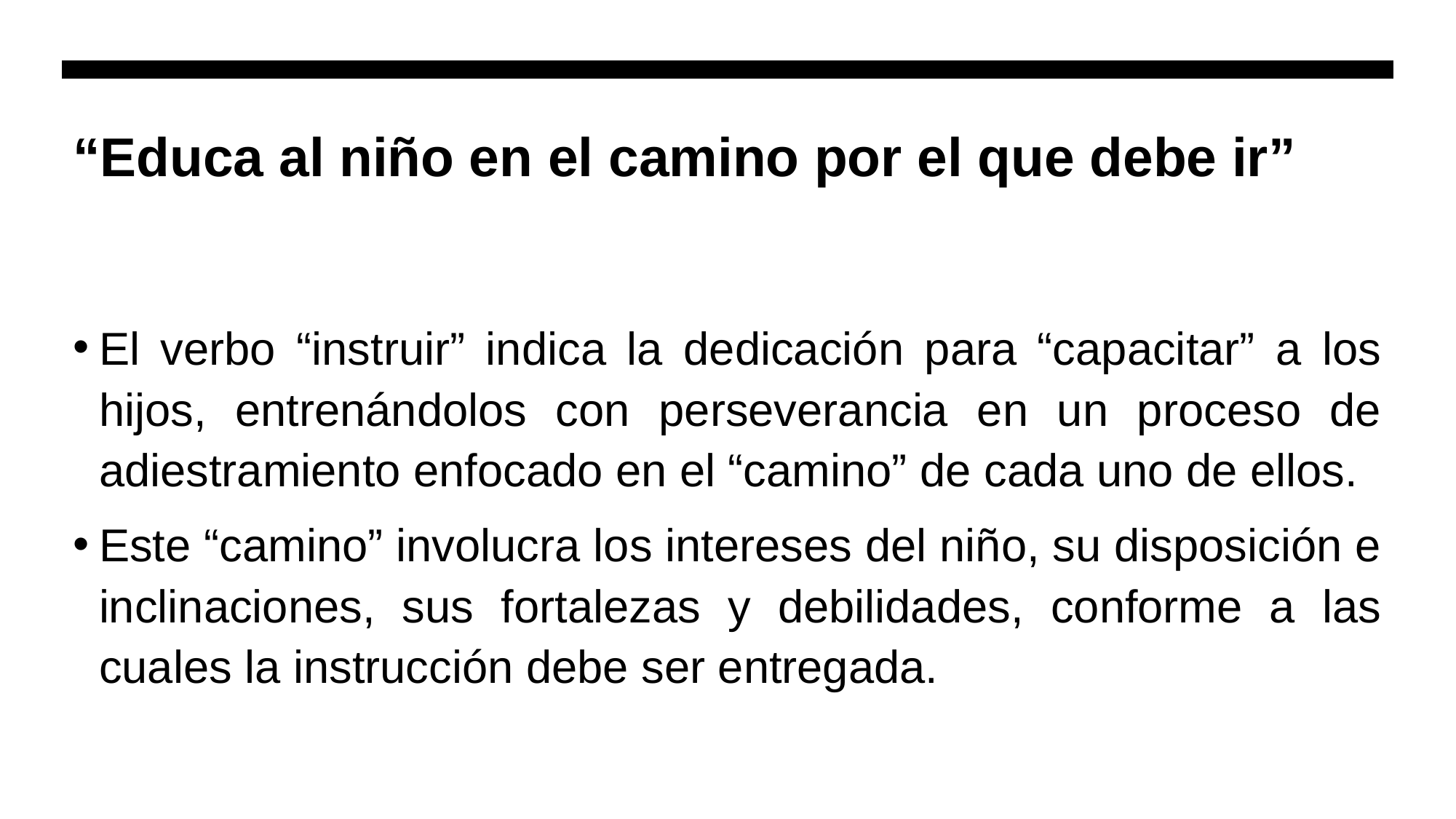

# “Educa al niño en el camino por el que debe ir”
El verbo “instruir” indica la dedicación para “capacitar” a los hijos, entrenándolos con perseverancia en un proceso de adiestramiento enfocado en el “camino” de cada uno de ellos.
Este “camino” involucra los intereses del niño, su disposición e inclinaciones, sus fortalezas y debilidades, conforme a las cuales la instrucción debe ser entregada.